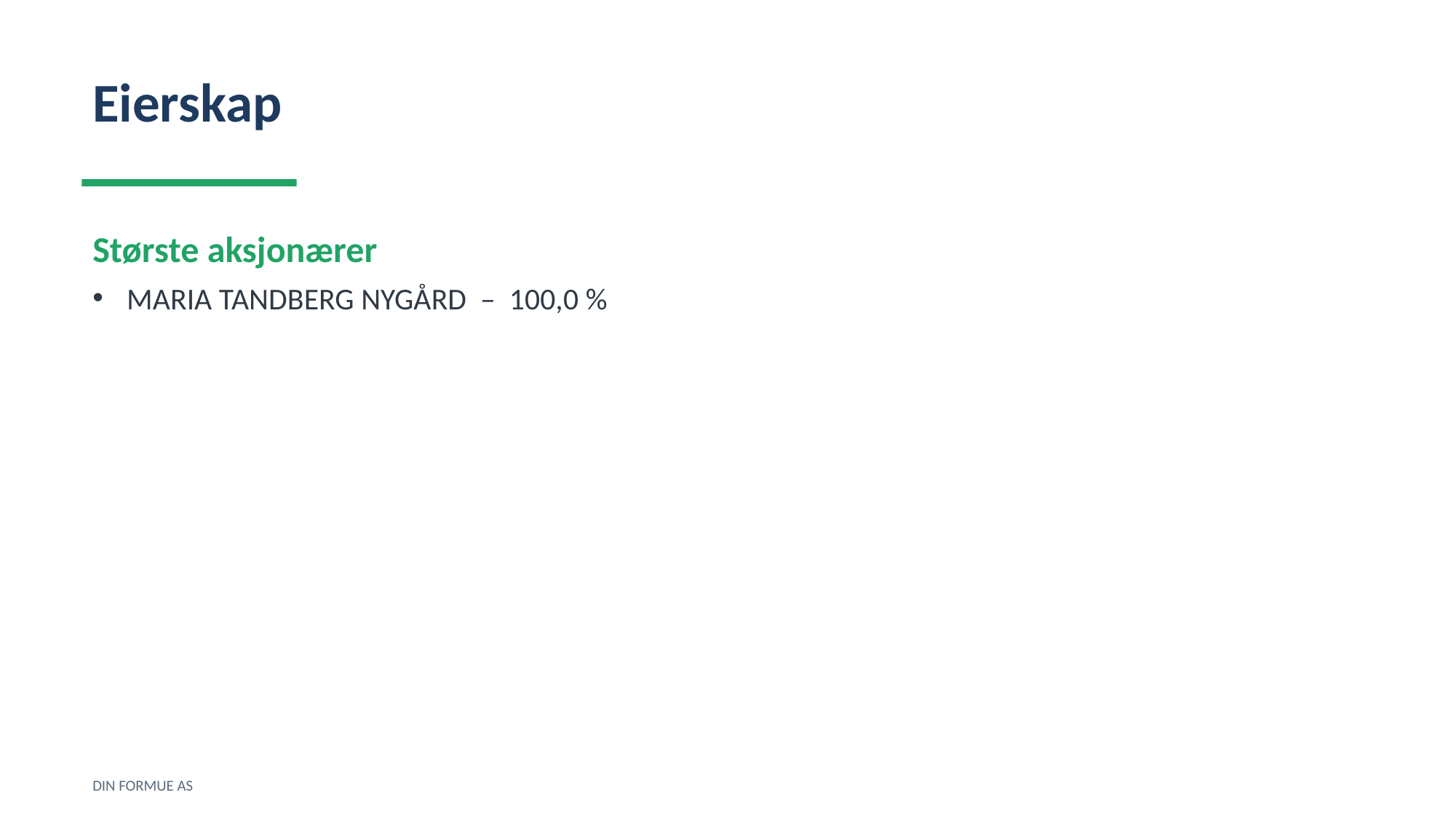

Eierskap

Største aksjonærer
MARIA TANDBERG NYGÅRD  –  100,0 %
DIN FORMUE AS